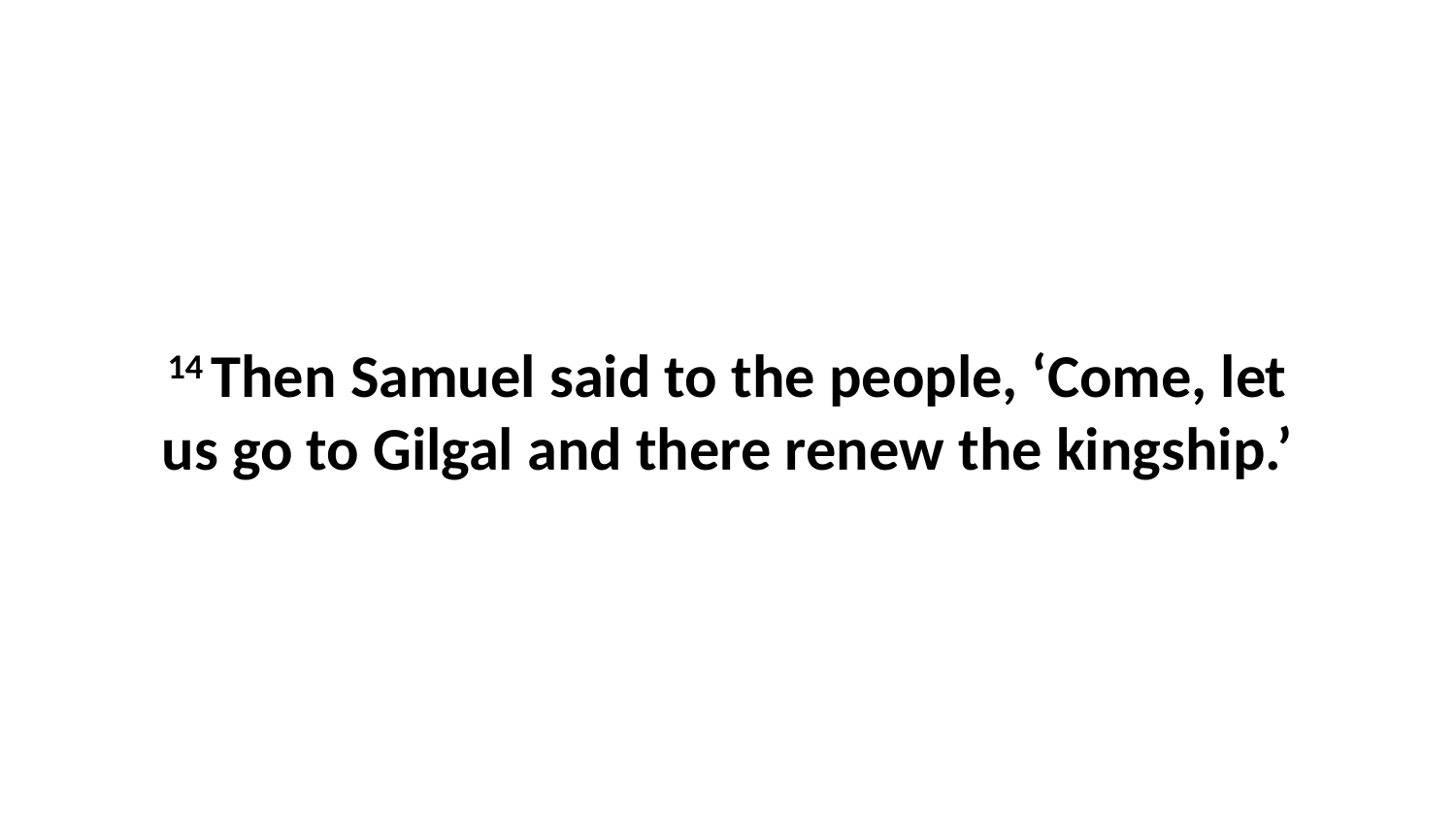

14 Then Samuel said to the people, ‘Come, let us go to Gilgal and there renew the kingship.’